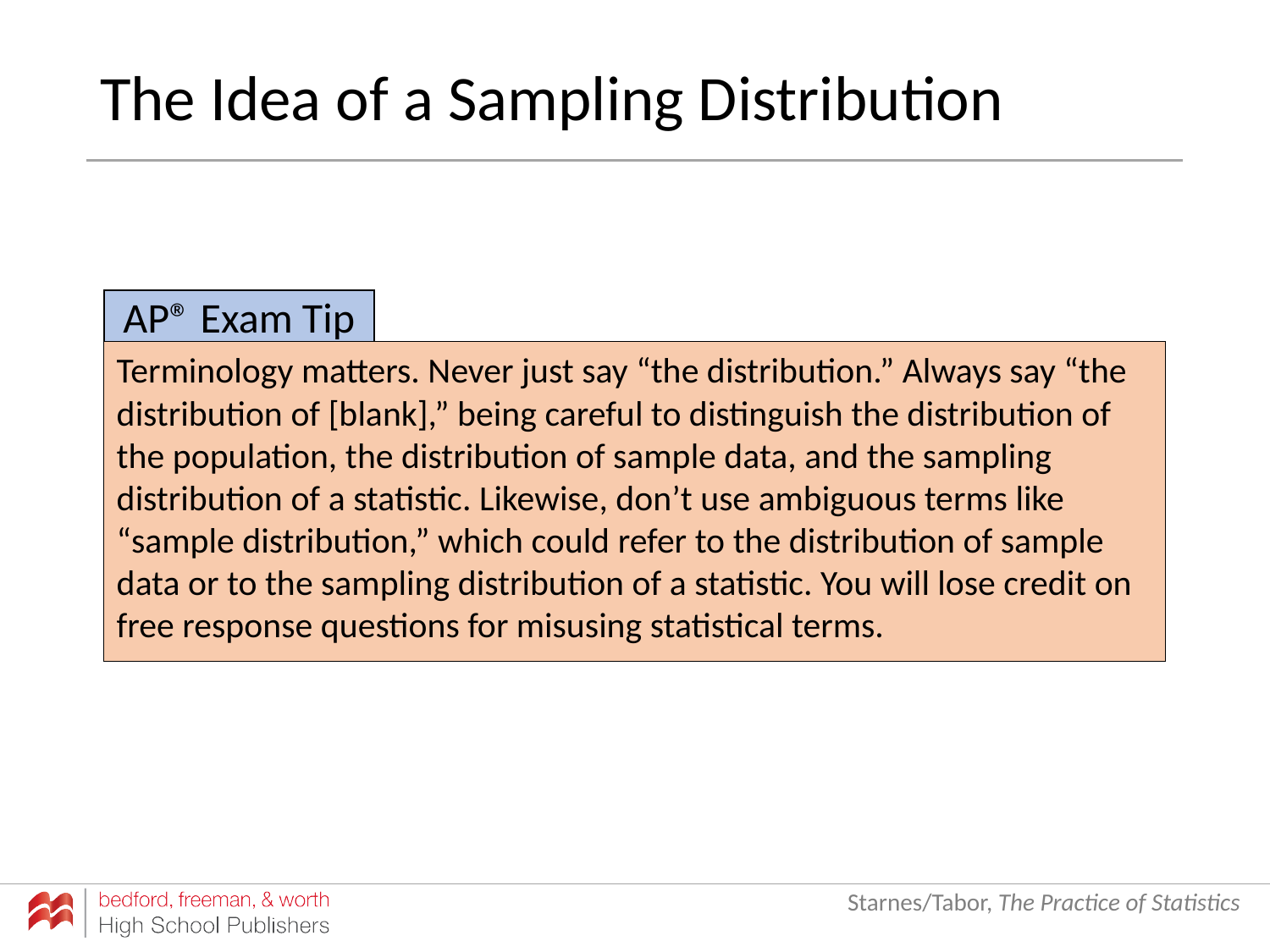

# The Idea of a Sampling Distribution
AP® Exam Tip
Terminology matters. Never just say “the distribution.” Always say “the distribution of [blank],” being careful to distinguish the distribution of the population, the distribution of sample data, and the sampling distribution of a statistic. Likewise, don’t use ambiguous terms like
“sample distribution,” which could refer to the distribution of sample data or to the sampling distribution of a statistic. You will lose credit on free response questions for misusing statistical terms.